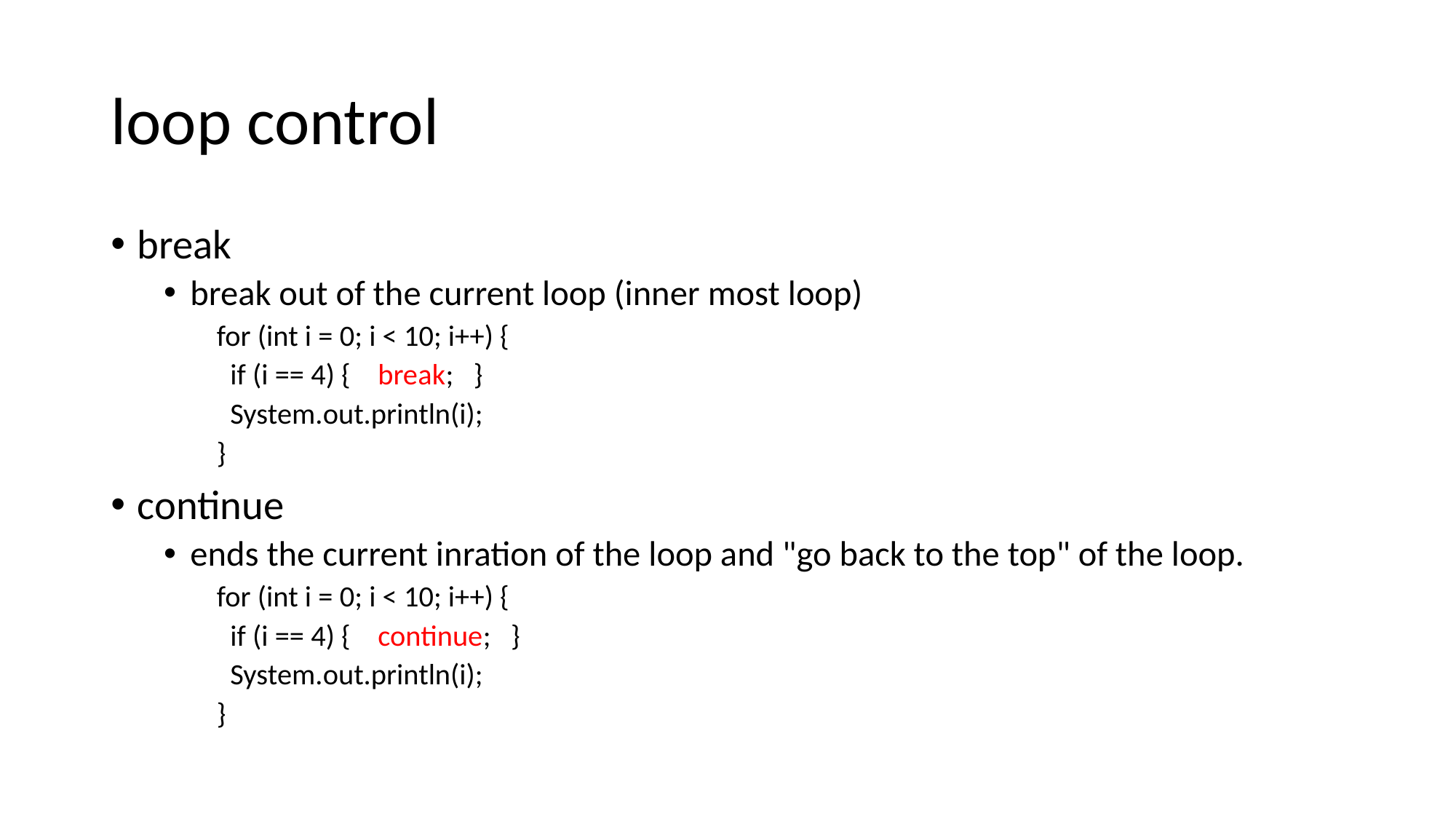

# loop control
break
break out of the current loop (inner most loop)
for (int i = 0; i < 10; i++) {
  if (i == 4) {    break;   }
  System.out.println(i);
}
continue
ends the current inration of the loop and "go back to the top" of the loop.
for (int i = 0; i < 10; i++) {
  if (i == 4) {    continue;   }
  System.out.println(i);
}